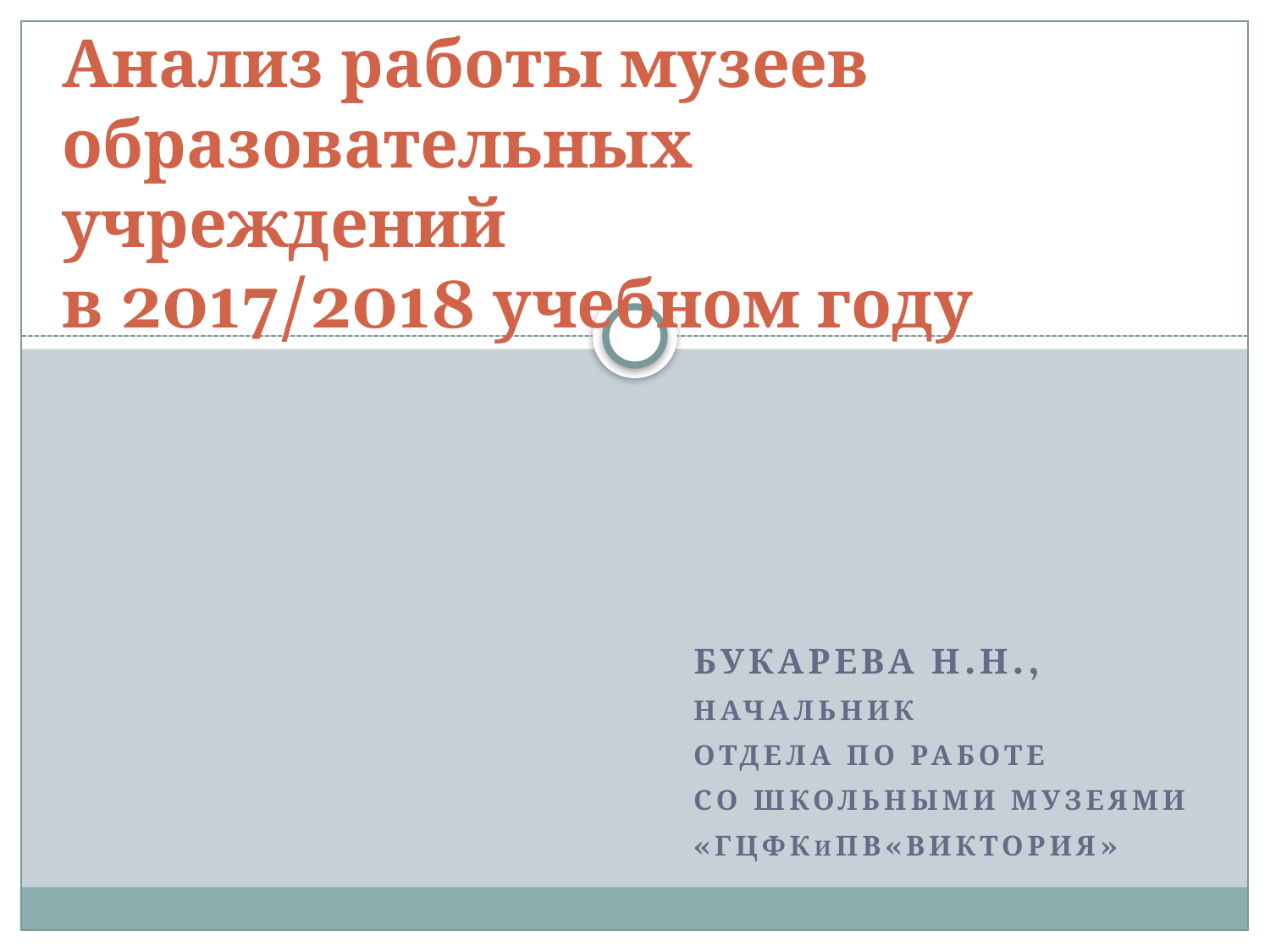

# Анализ работы музеев образовательных учреждений в 2017/2018 учебном году
Букарева Н.Н.,
начальник
отдела по работе
со школьными музеями
«ГЦФКиПВ«Виктория»